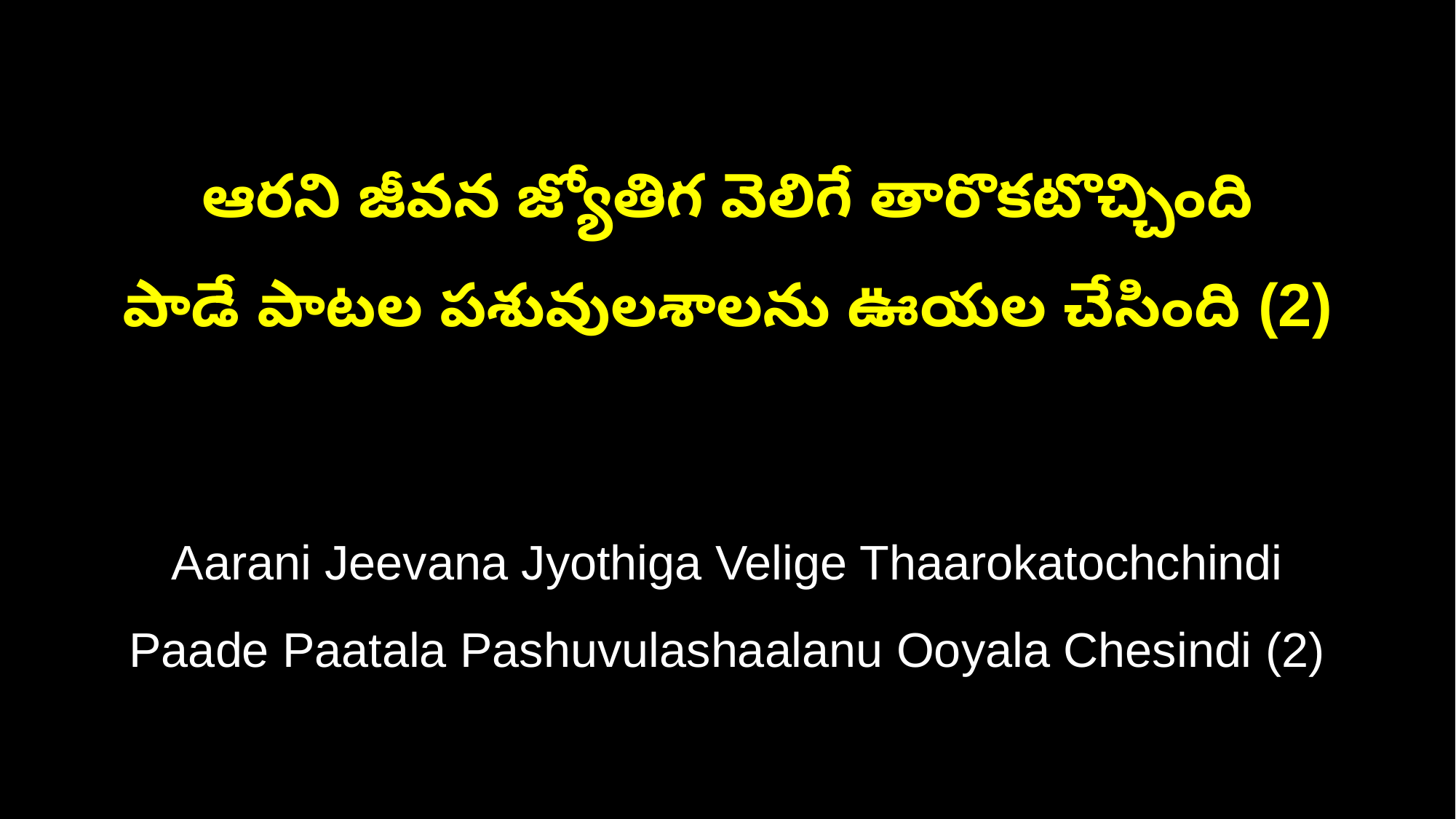

ఆరని జీవన జ్యోతిగ వెలిగే తారొకటొచ్చింది
పాడే పాటల పశువులశాలను ఊయల చేసింది (2)
Aarani Jeevana Jyothiga Velige Thaarokatochchindi
Paade Paatala Pashuvulashaalanu Ooyala Chesindi (2)